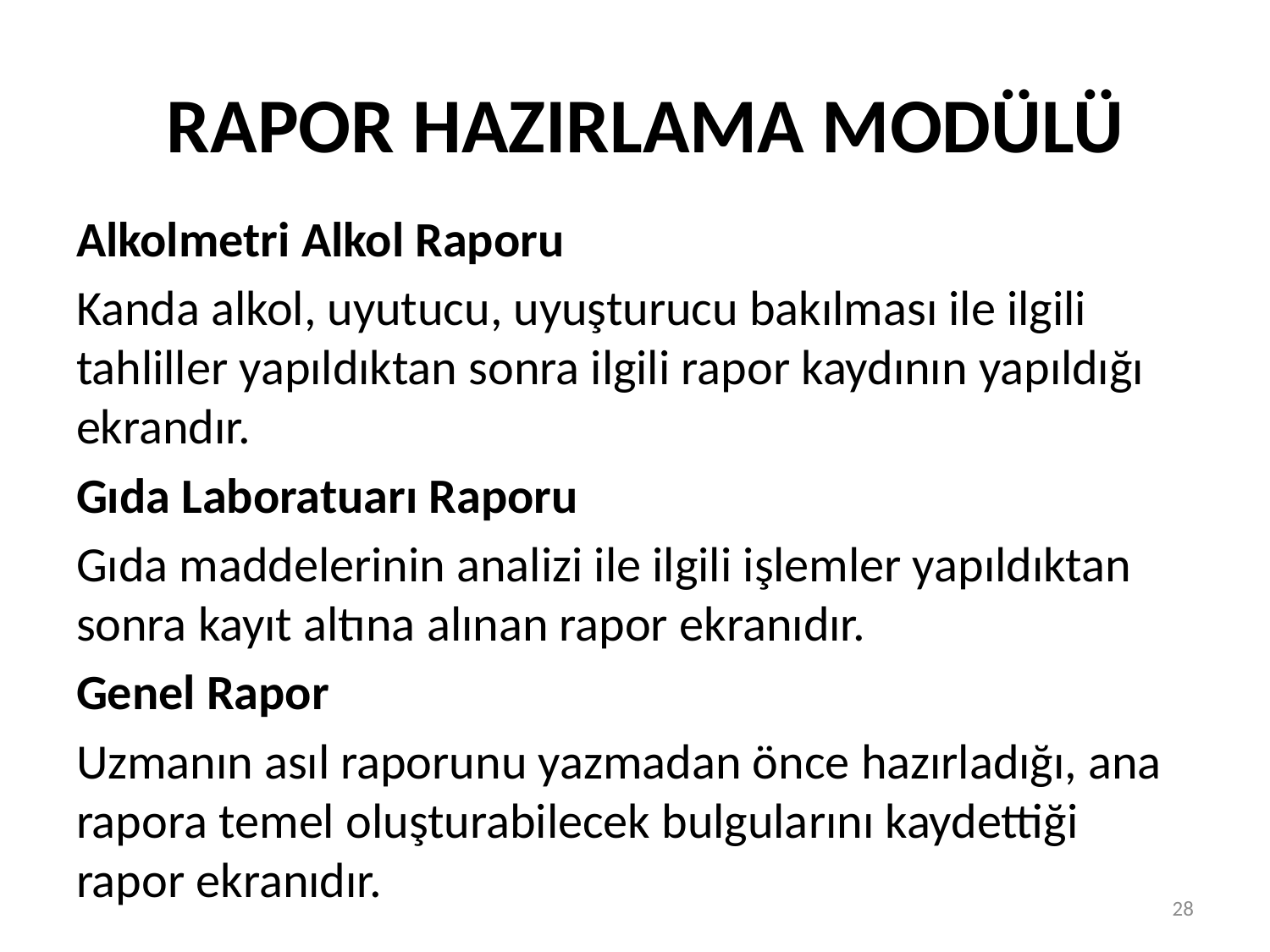

# RAPOR HAZIRLAMA MODÜLÜ
Alkolmetri Alkol Raporu
Kanda alkol, uyutucu, uyuşturucu bakılması ile ilgili tahliller yapıldıktan sonra ilgili rapor kaydının yapıldığı ekrandır.
Gıda Laboratuarı Raporu
Gıda maddelerinin analizi ile ilgili işlemler yapıldıktan sonra kayıt altına alınan rapor ekranıdır.
Genel Rapor
Uzmanın asıl raporunu yazmadan önce hazırladığı, ana rapora temel oluşturabilecek bulgularını kaydettiği rapor ekranıdır.
28